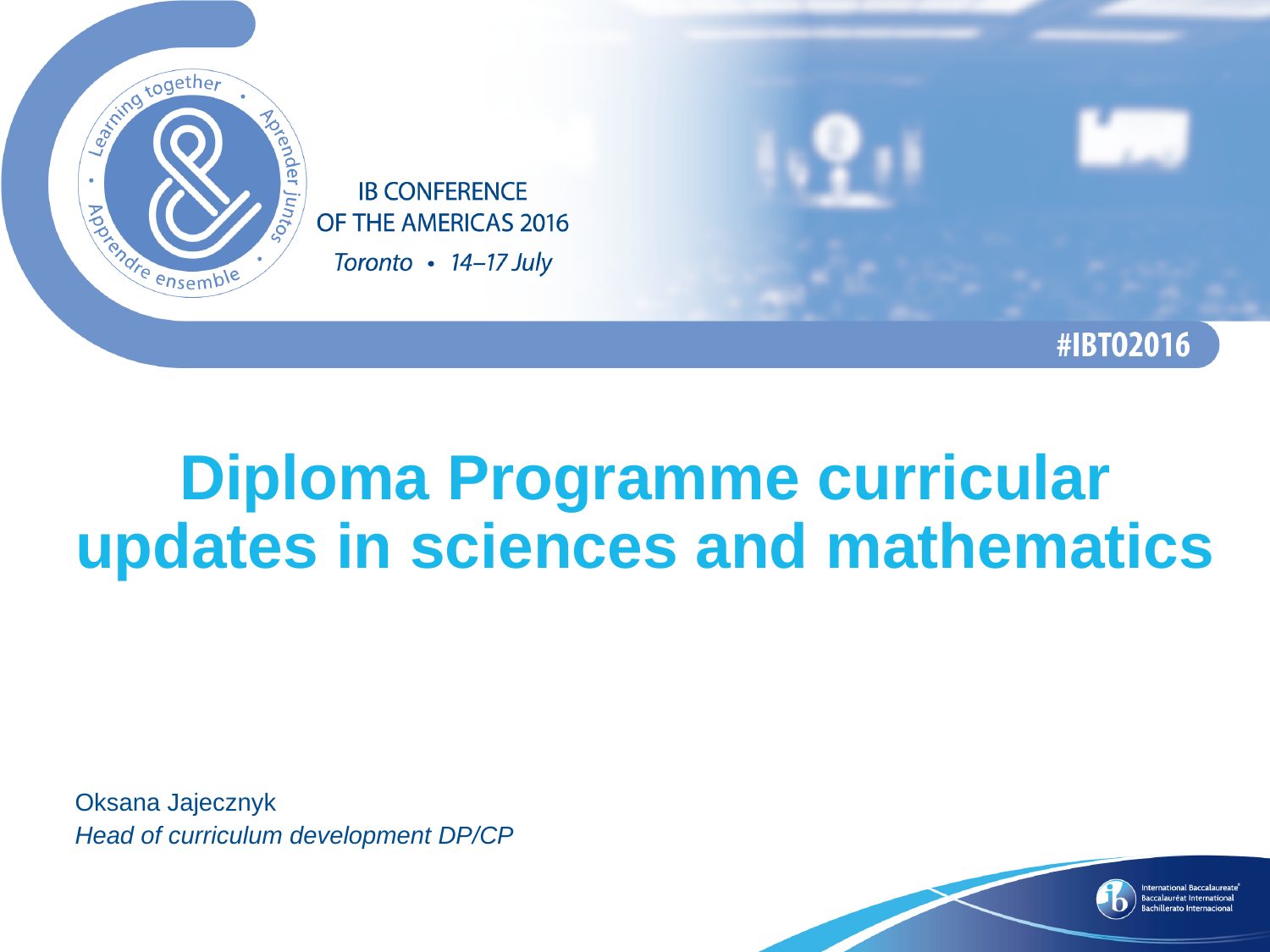

# Diploma Programme curricular updates in sciences and mathematics
Oksana Jajecznyk
Head of curriculum development DP/CP